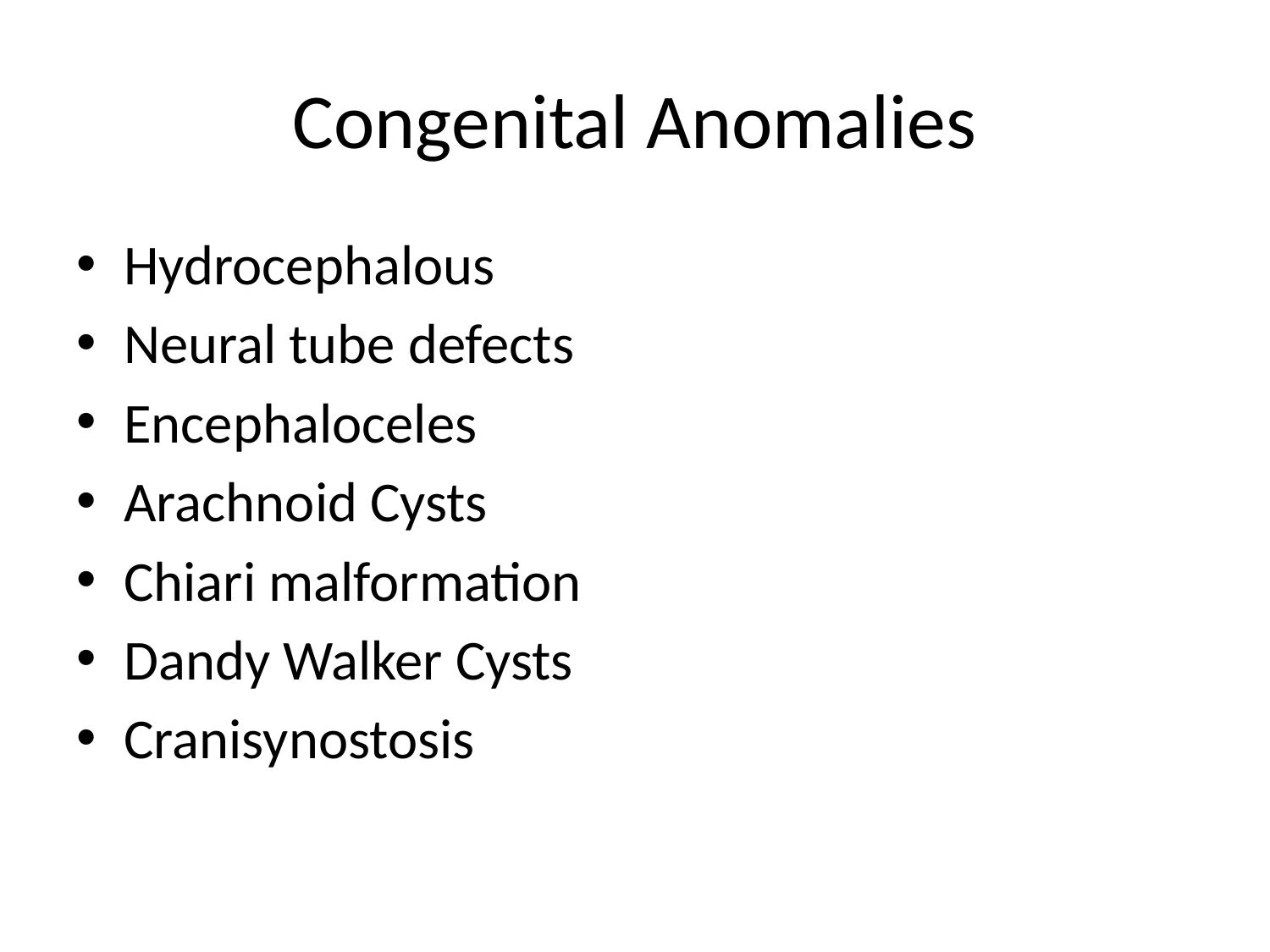

# Congenital Anomalies
Hydrocephalous
Neural tube defects
Encephaloceles
Arachnoid Cysts
Chiari malformation
Dandy Walker Cysts
Cranisynostosis